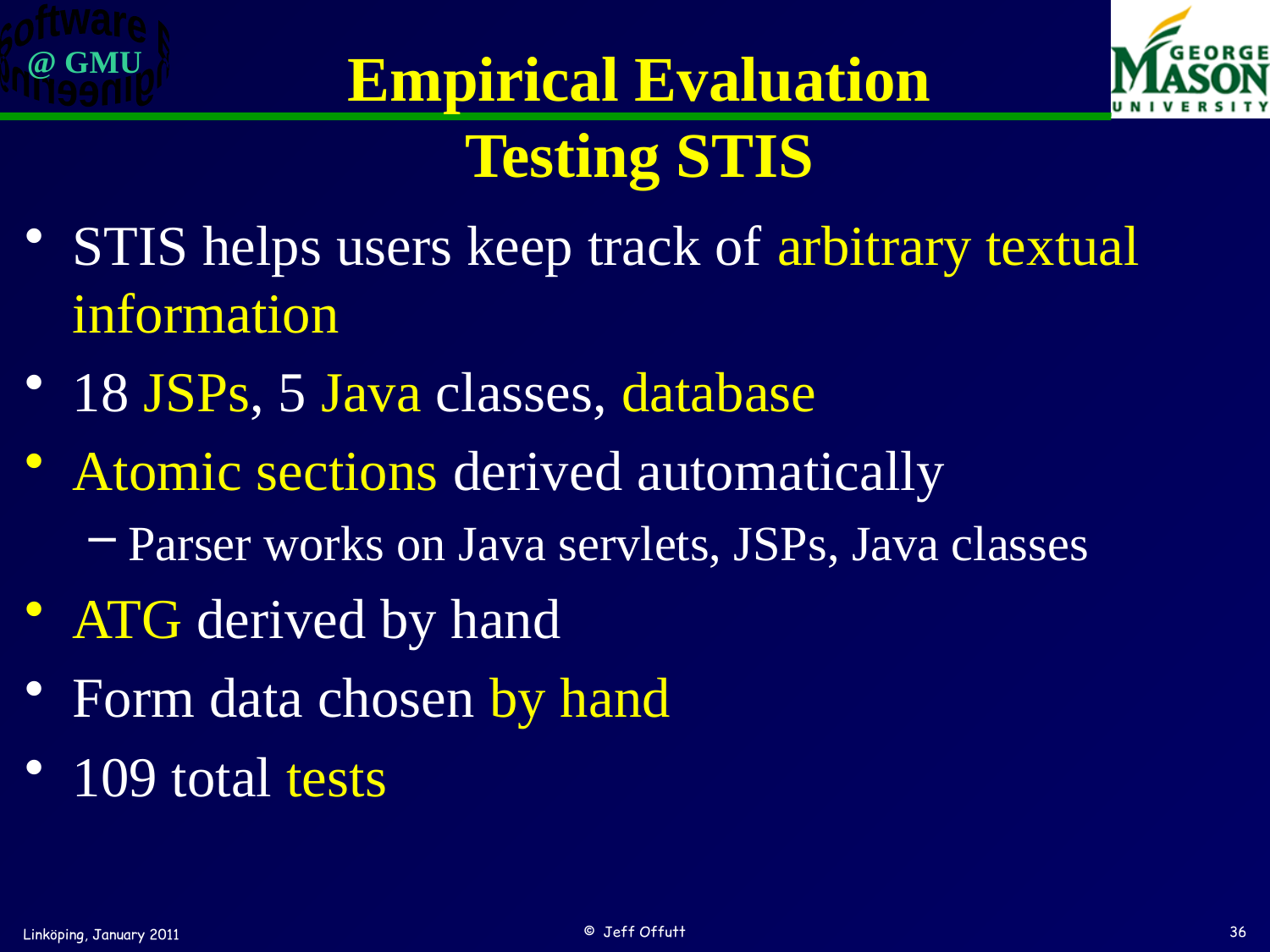

# Empirical Evaluation Testing STIS
STIS helps users keep track of arbitrary textual information
18 JSPs, 5 Java classes, database
Atomic sections derived automatically
Parser works on Java servlets, JSPs, Java classes
ATG derived by hand
Form data chosen by hand
109 total tests
Linköping, January 2011
©  Jeff Offutt
36